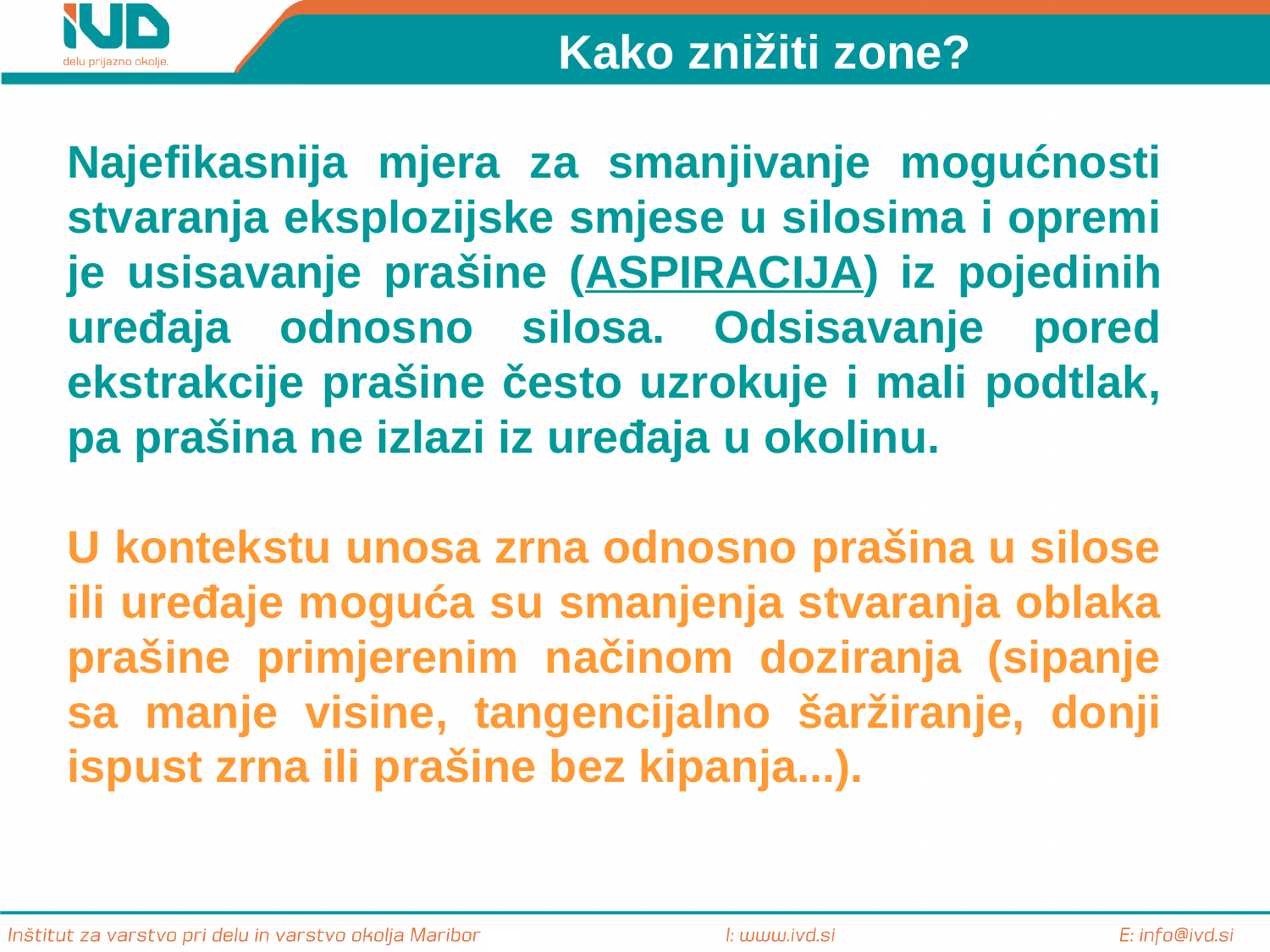

Kako znižiti zone?

Najefikasnija mjera za smanjivanje mogućnosti stvaranja eksplozijske smjese u silosima i opremi je usisavanje prašine (ASPIRACIJA) iz pojedinih uređaja odnosno silosa. Odsisavanje pored ekstrakcije prašine često uzrokuje i mali podtlak, pa prašina ne izlazi iz uređaja u okolinu.

U kontekstu unosa zrna odnosno prašina u silose ili uređaje moguća su smanjenja stvaranja oblaka prašine primjerenim načinom doziranja (sipanje sa manje visine, tangencijalno šaržiranje, donji ispust zrna ili prašine bez kipanja...).